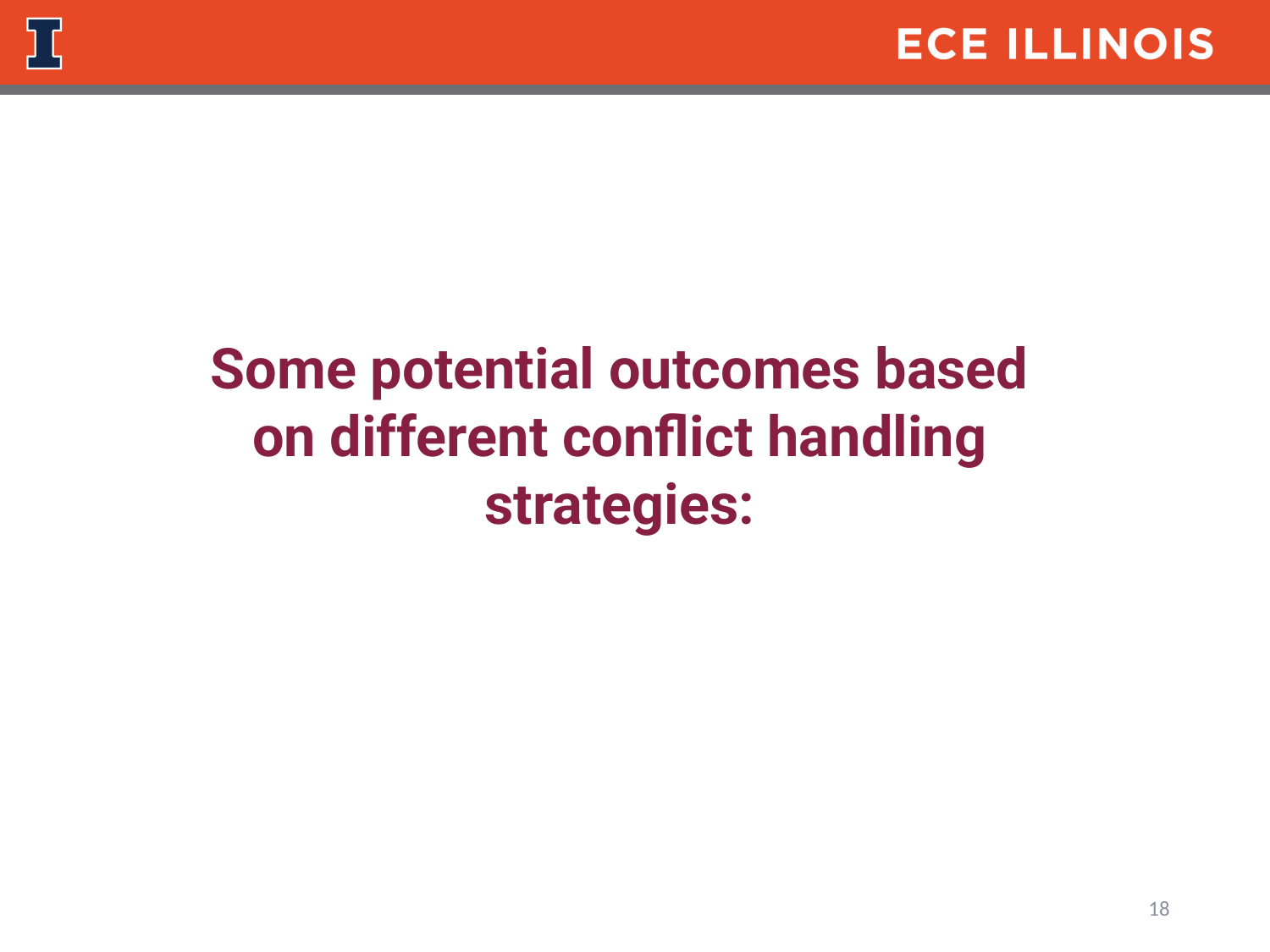

Some potential outcomes based on different conflict handling strategies:
18